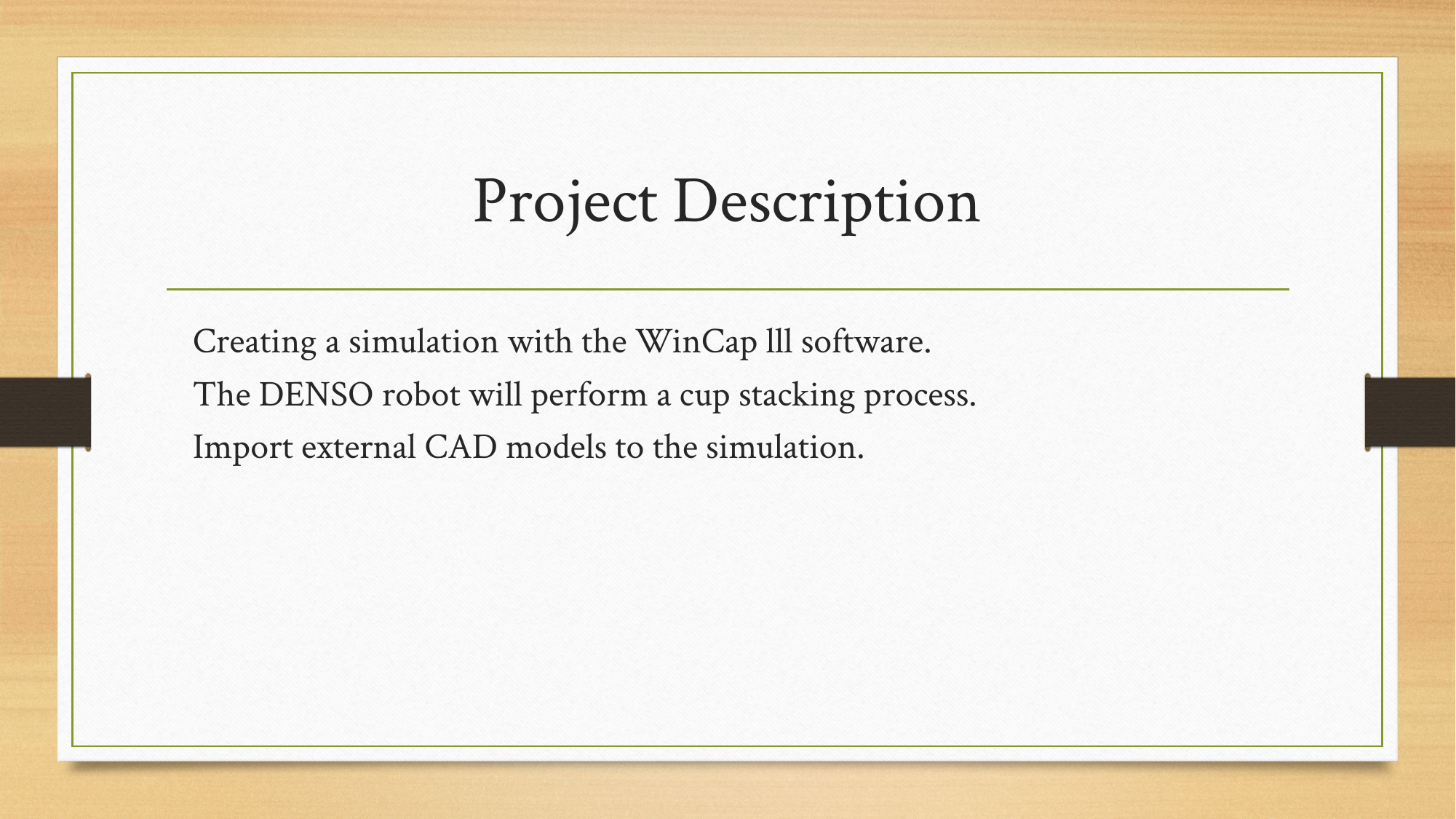

# Project Description
Creating a simulation with the WinCap lll software.
The DENSO robot will perform a cup stacking process.
Import external CAD models to the simulation.